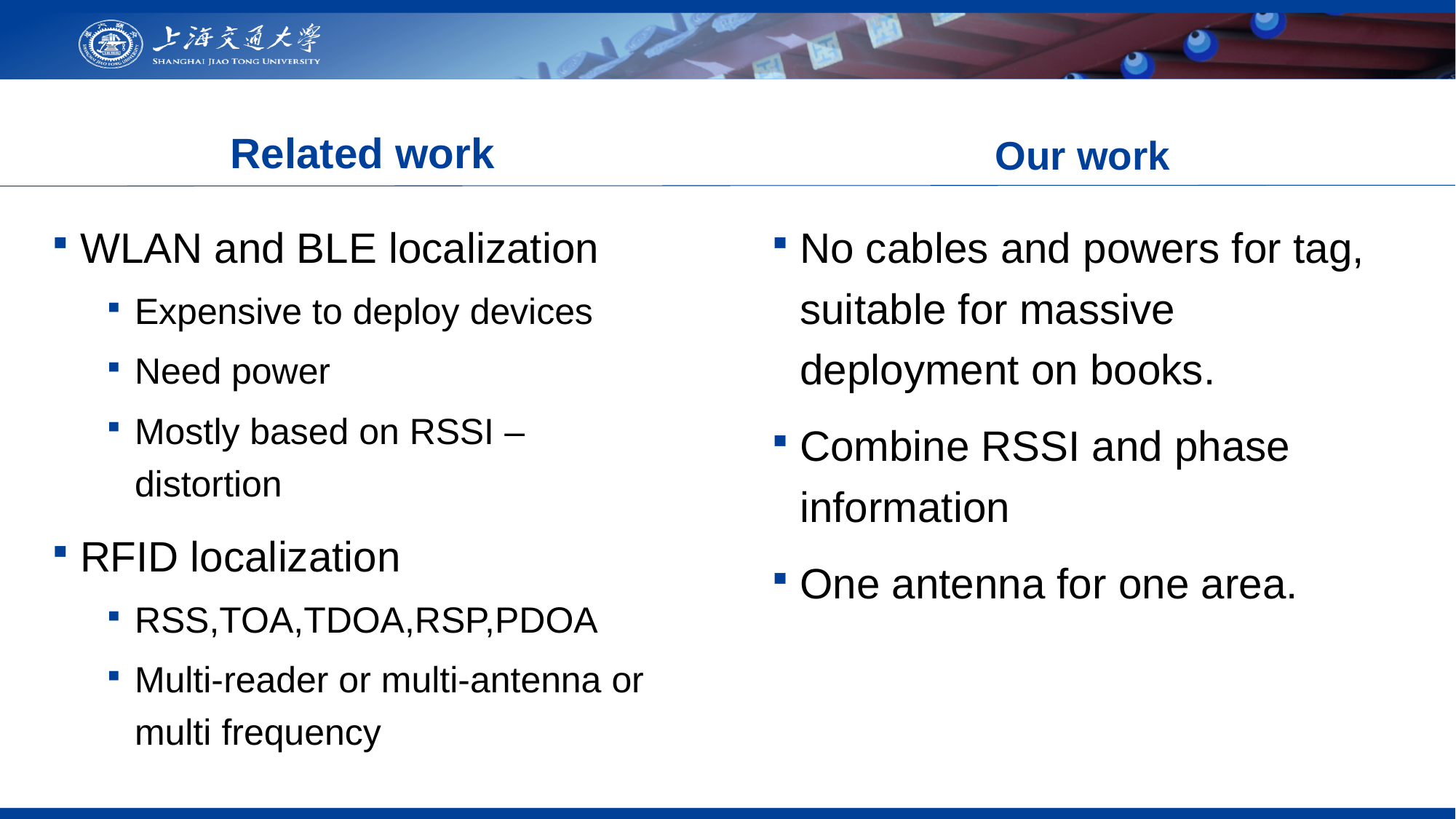

Our work
# Related work
WLAN and BLE localization
Expensive to deploy devices
Need power
Mostly based on RSSI – distortion
RFID localization
RSS,TOA,TDOA,RSP,PDOA
Multi-reader or multi-antenna or multi frequency

No cables and powers for tag, suitable for massive deployment on books.
Combine RSSI and phase information
One antenna for one area.